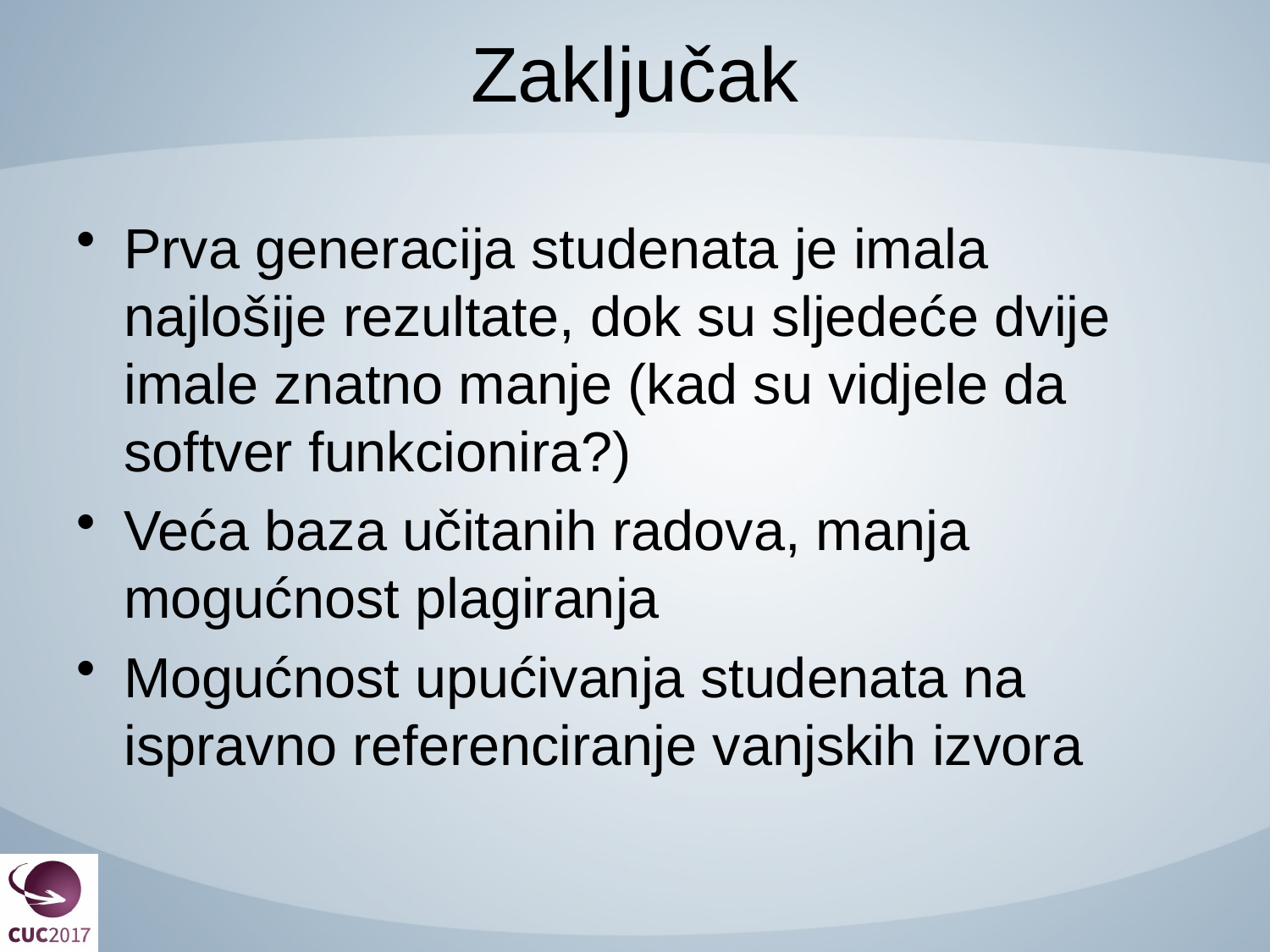

# Zaključak
Prva generacija studenata je imala najlošije rezultate, dok su sljedeće dvije imale znatno manje (kad su vidjele da softver funkcionira?)
Veća baza učitanih radova, manja mogućnost plagiranja
Mogućnost upućivanja studenata na ispravno referenciranje vanjskih izvora